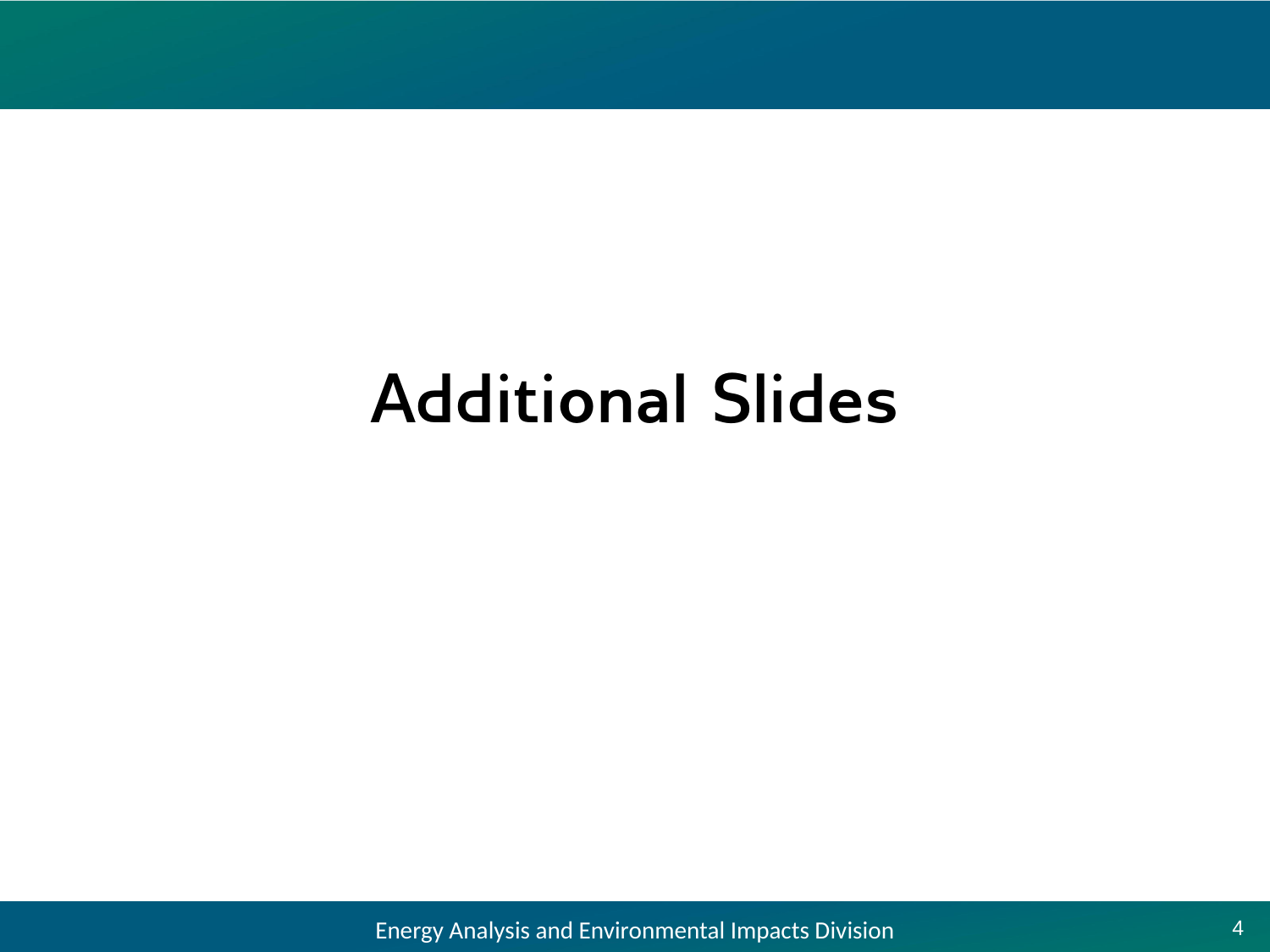

# Additional Slides
4
Energy Analysis and Environmental Impacts Division